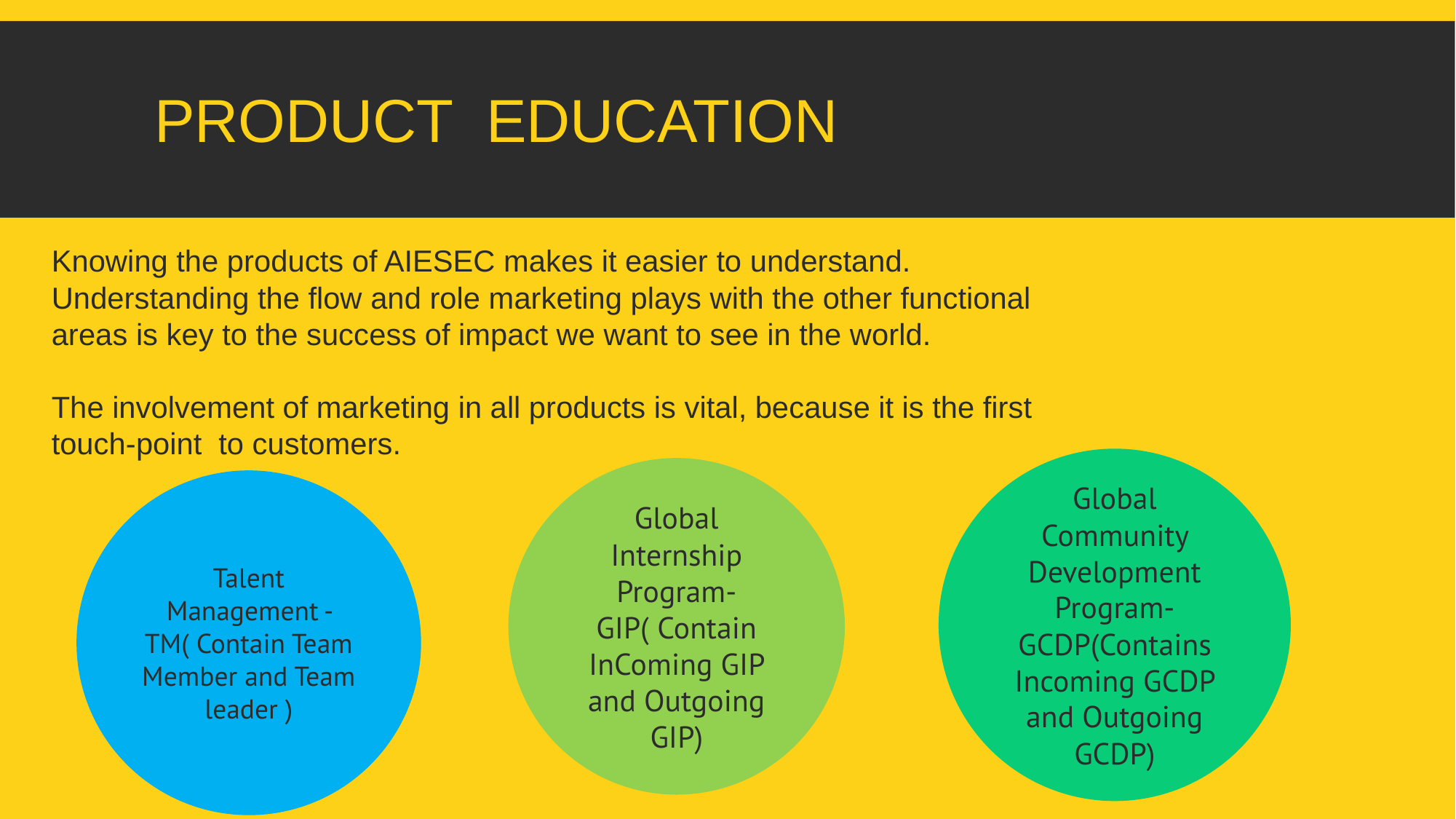

# Product  Education
Knowing the products of AIESEC makes it easier to understand. Understanding the flow and role marketing plays with the other functional areas is key to the success of impact we want to see in the world.

The involvement of marketing in all products is vital, because it is the first touch-point  to customers.

Global Community Development Program-GCDP(Contains Incoming GCDP and Outgoing GCDP)
Global Internship Program-GIP( Contain InComing GIP and Outgoing GIP)
Talent Management -TM( Contain Team Member and Team leader )